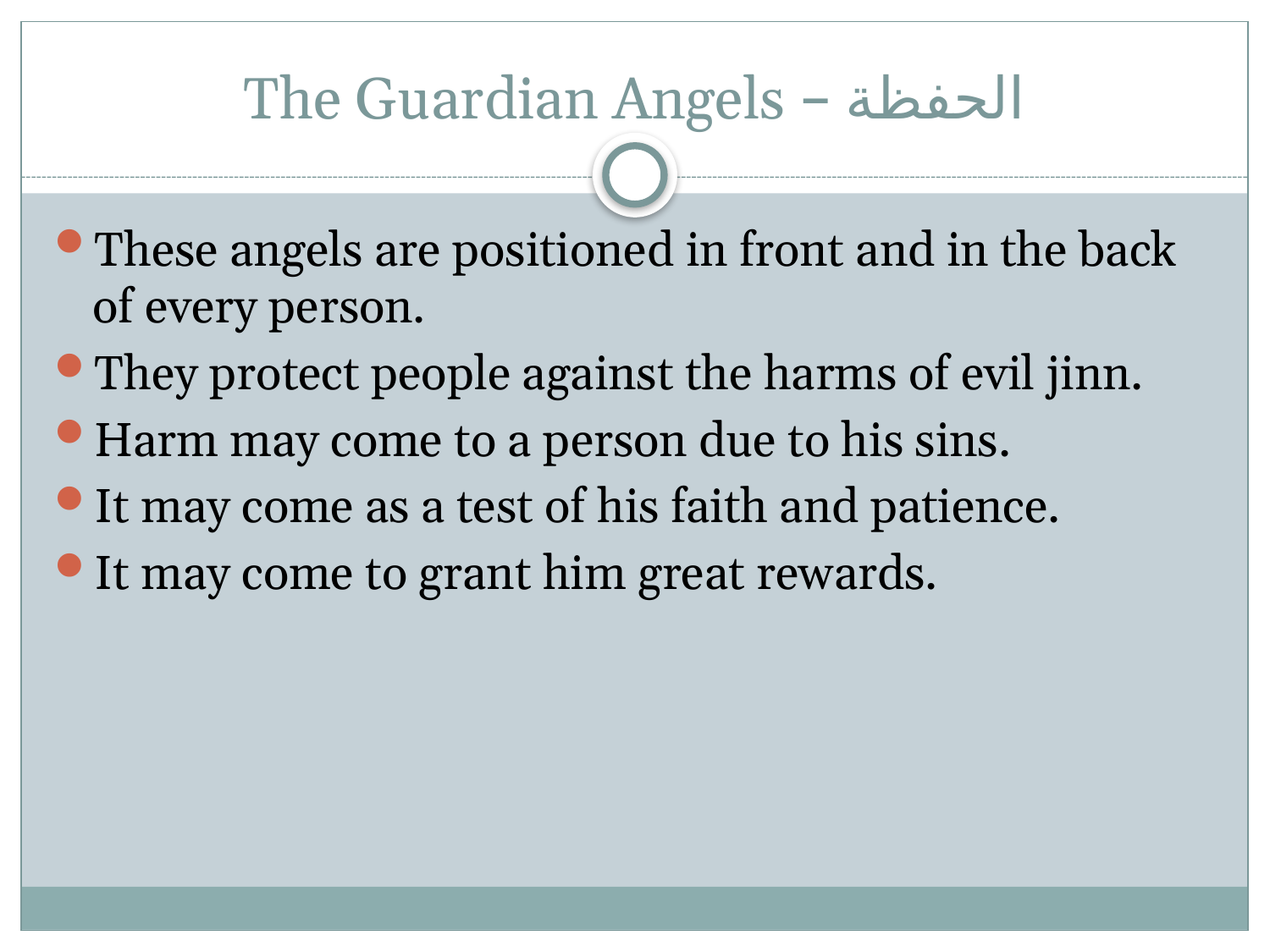

# الحفظة – The Guardian Angels
These angels are positioned in front and in the back of every person.
They protect people against the harms of evil jinn.
Harm may come to a person due to his sins.
It may come as a test of his faith and patience.
It may come to grant him great rewards.